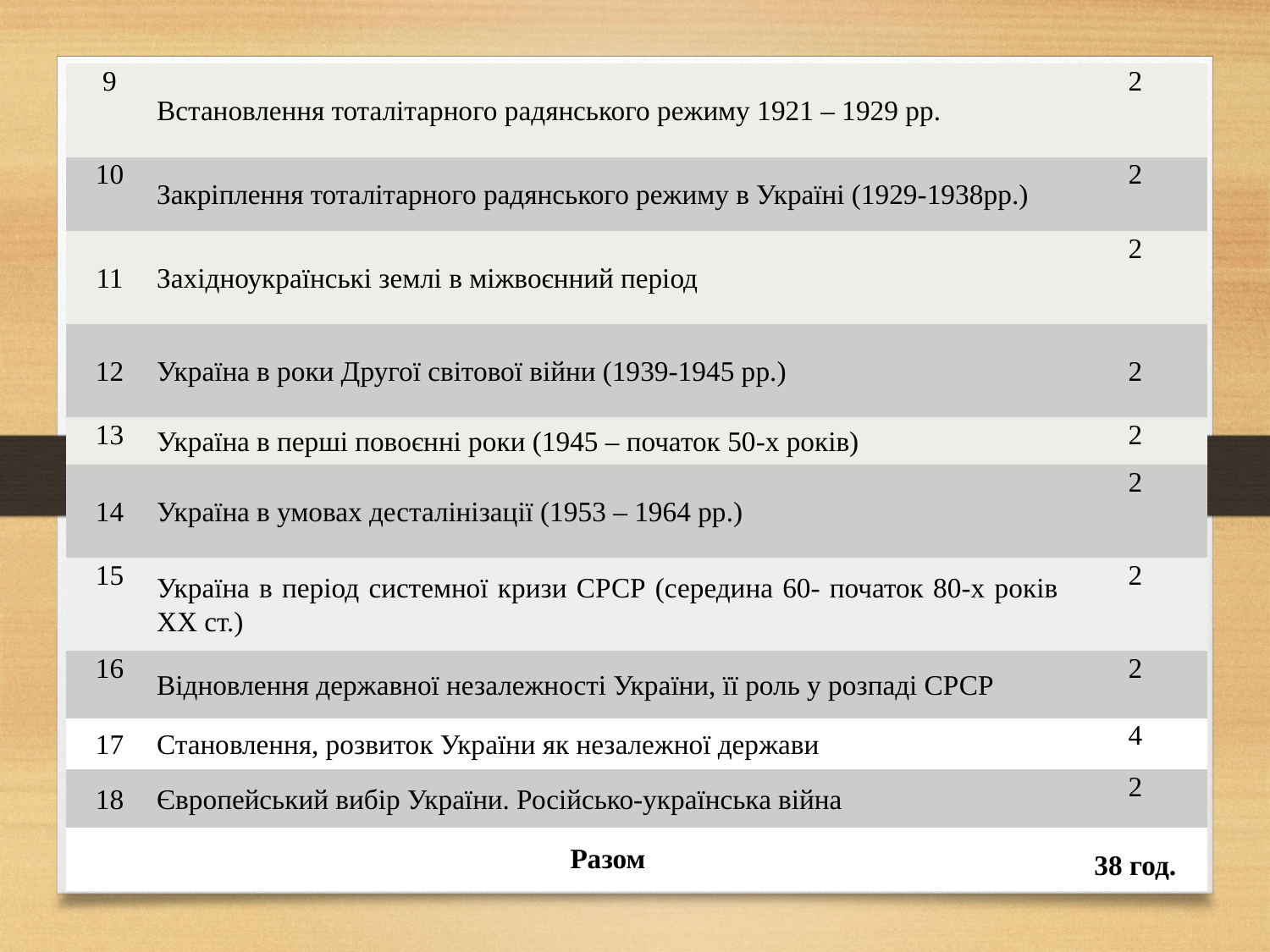

| 9 | Встановлення тоталітарного радянського режиму 1921 – 1929 рр. | 2 |
| --- | --- | --- |
| 10 | Закріплення тоталітарного радянського режиму в Україні (1929-1938рр.) | 2 |
| 11 | Західноукраїнські землі в міжвоєнний період | 2 |
| 12 | Україна в роки Другої світової війни (1939-1945 рр.) | 2 |
| 13 | Україна в перші повоєнні роки (1945 – початок 50-х років) | 2 |
| 14 | Україна в умовах десталінізації (1953 – 1964 рр.) | 2 |
| 15 | Україна в період системної кризи СРСР (середина 60- початок 80-х років ХХ ст.) | 2 |
| 16 | Відновлення державної незалежності України, її роль у розпаді СРСР | 2 |
| 17 | Становлення, розвиток України як незалежної держави | 4 |
| 18 | Європейський вибір України. Російсько-українська війна | 2 |
|  | Разом | 38 год. |